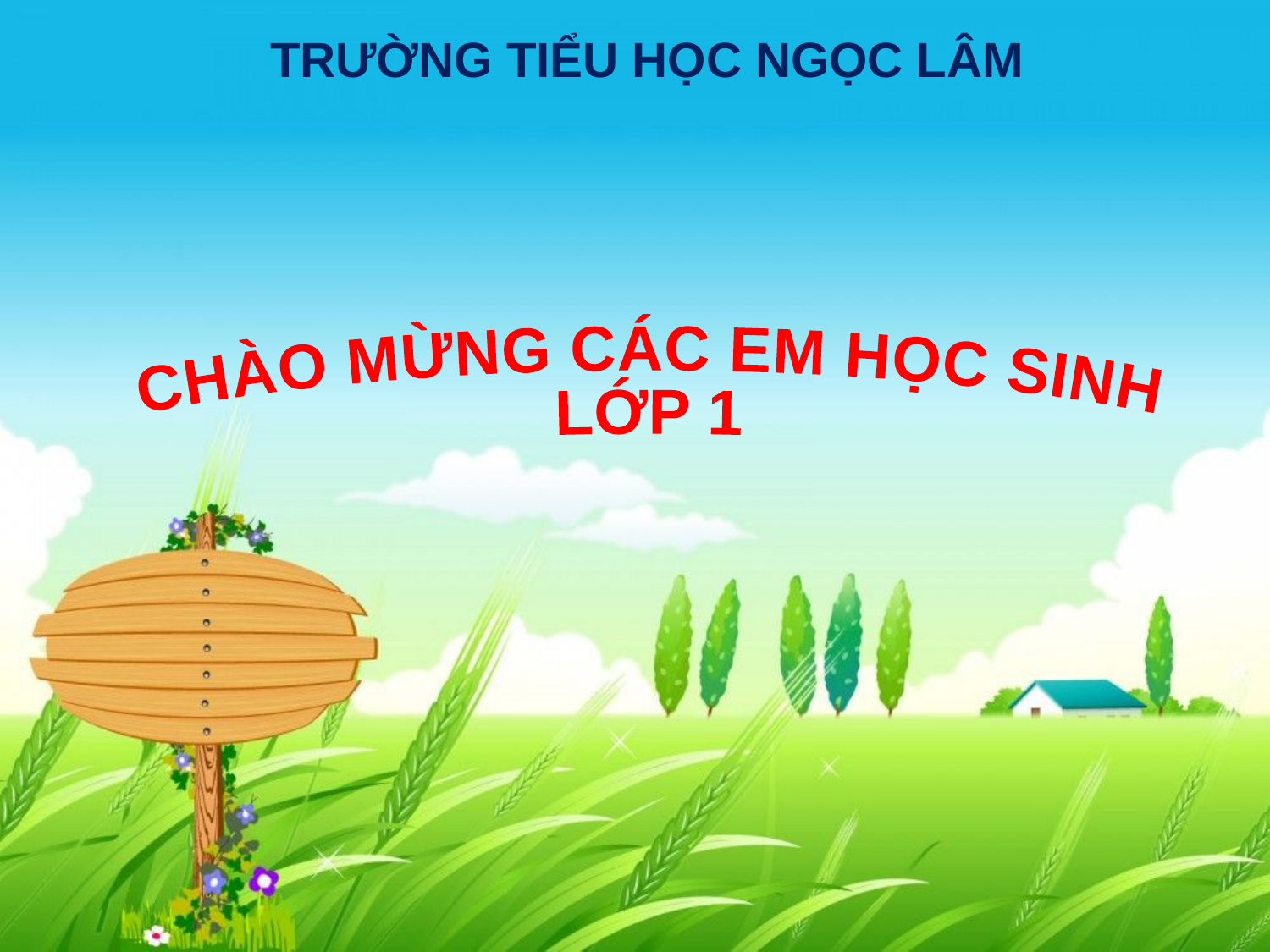

TRƯỜNG TIỂU HỌC NGỌC LÂM
CHÀO MỪNG CÁC EM HỌC SINH
LỚP 1